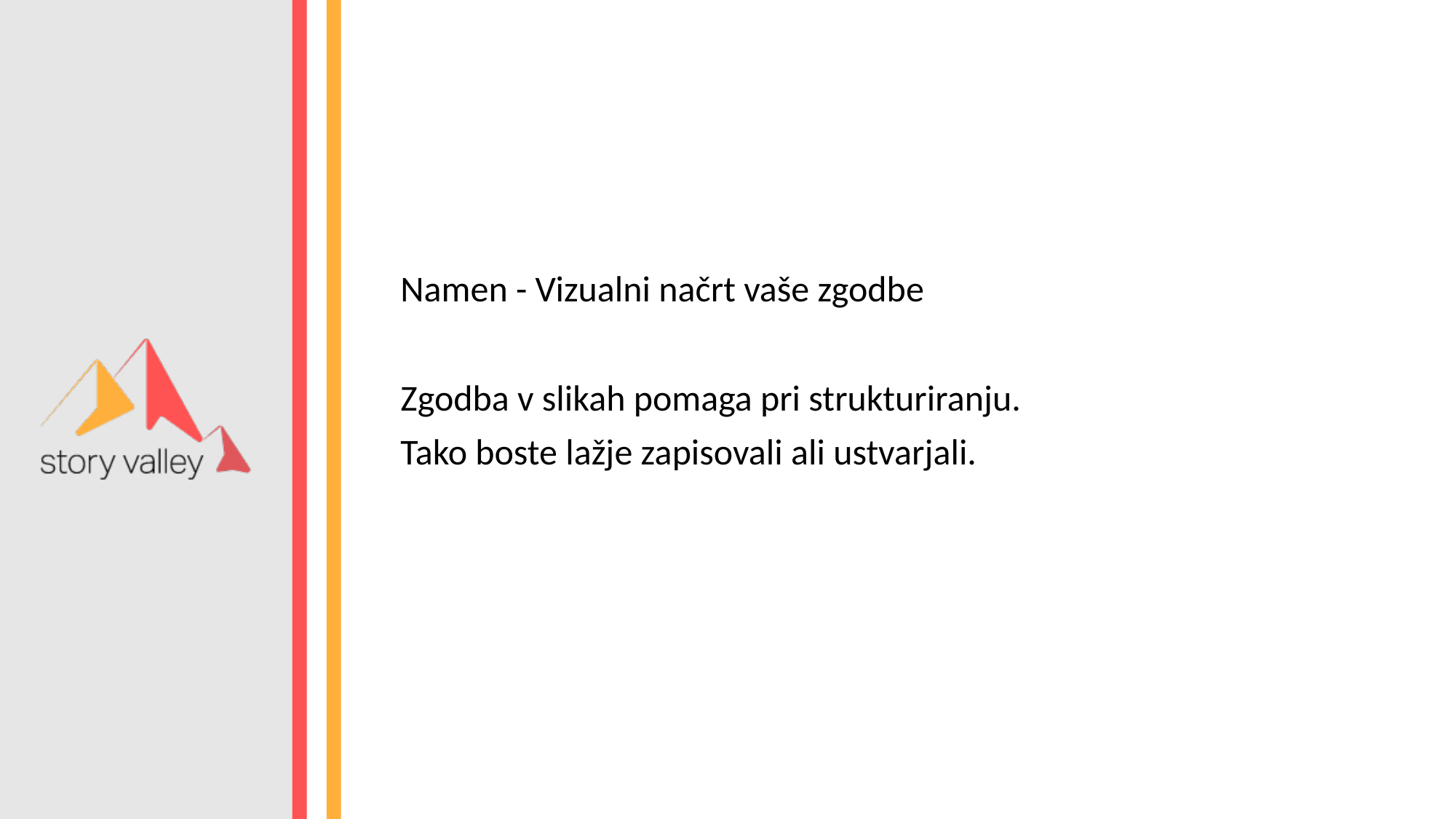

#
Namen - Vizualni načrt vaše zgodbe

Zgodba v slikah pomaga pri strukturiranju.
Tako boste lažje zapisovali ali ustvarjali.